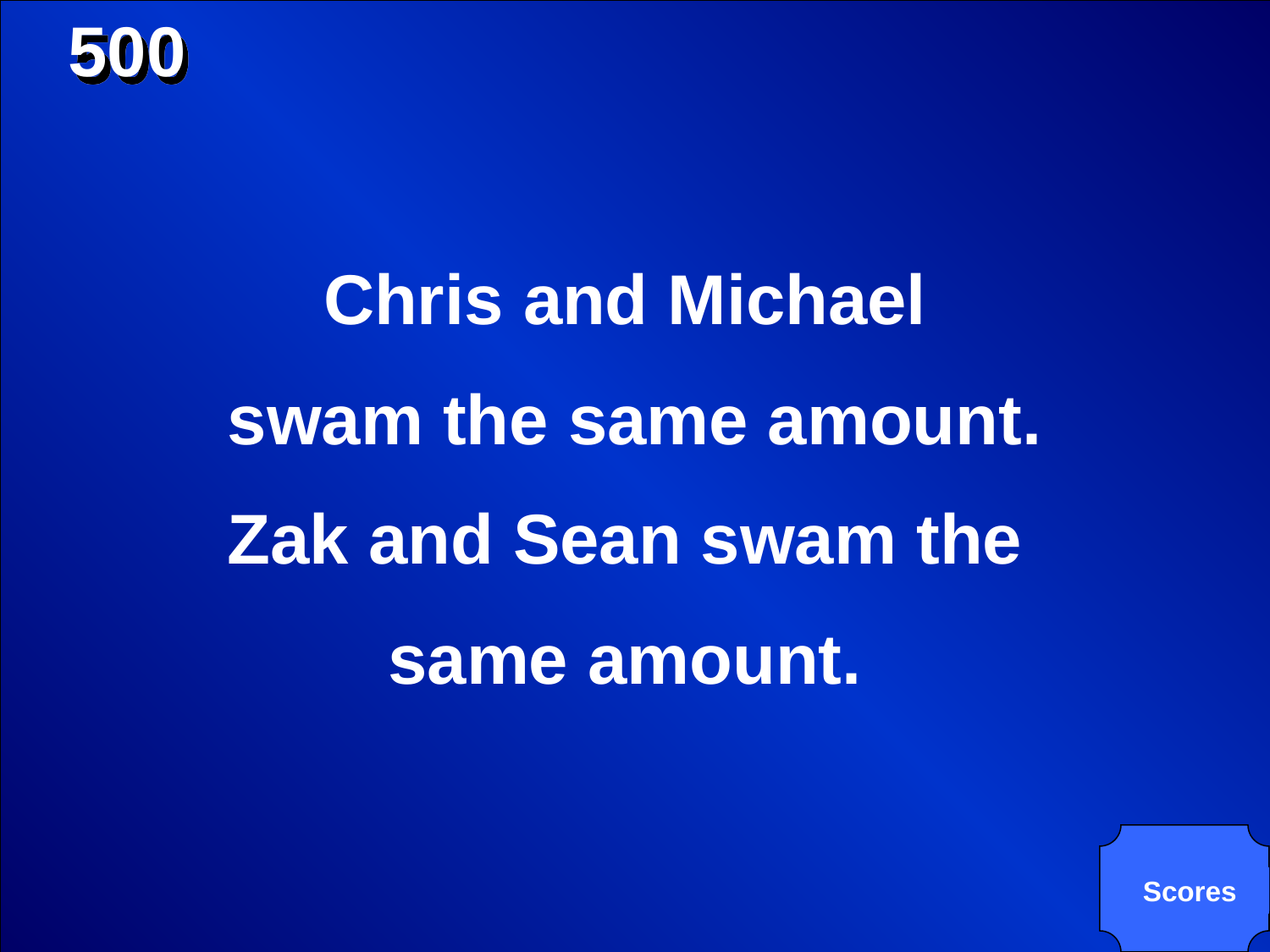

Chris and Michael
swam the same amount.
Zak and Sean swam the
same amount.
500

Scores